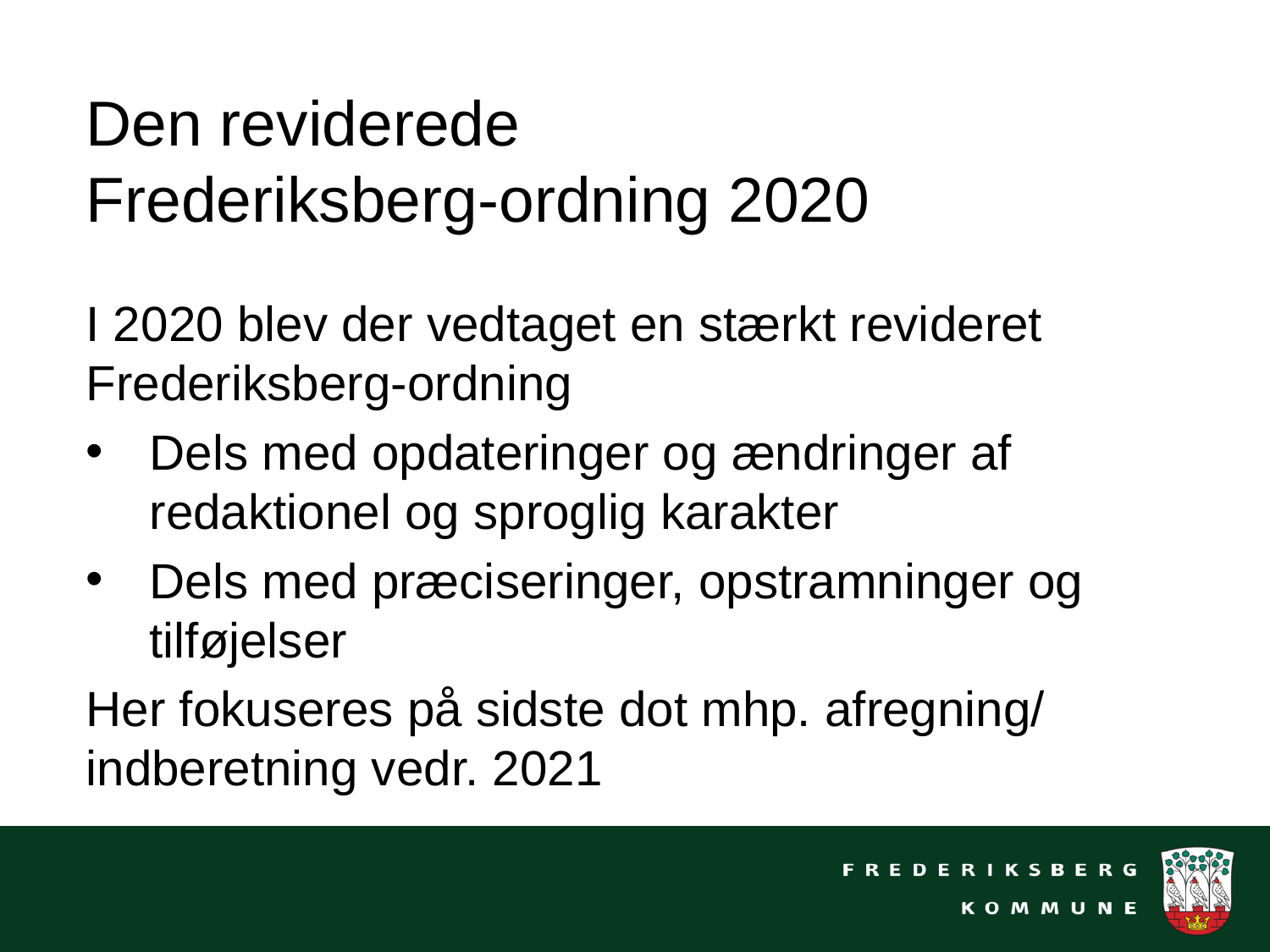

# Den reviderede Frederiksberg-ordning 2020
I 2020 blev der vedtaget en stærkt revideret Frederiksberg-ordning
Dels med opdateringer og ændringer af redaktionel og sproglig karakter
Dels med præciseringer, opstramninger og  tilføjelser
Her fokuseres på sidste dot mhp. afregning/ indberetning vedr. 2021